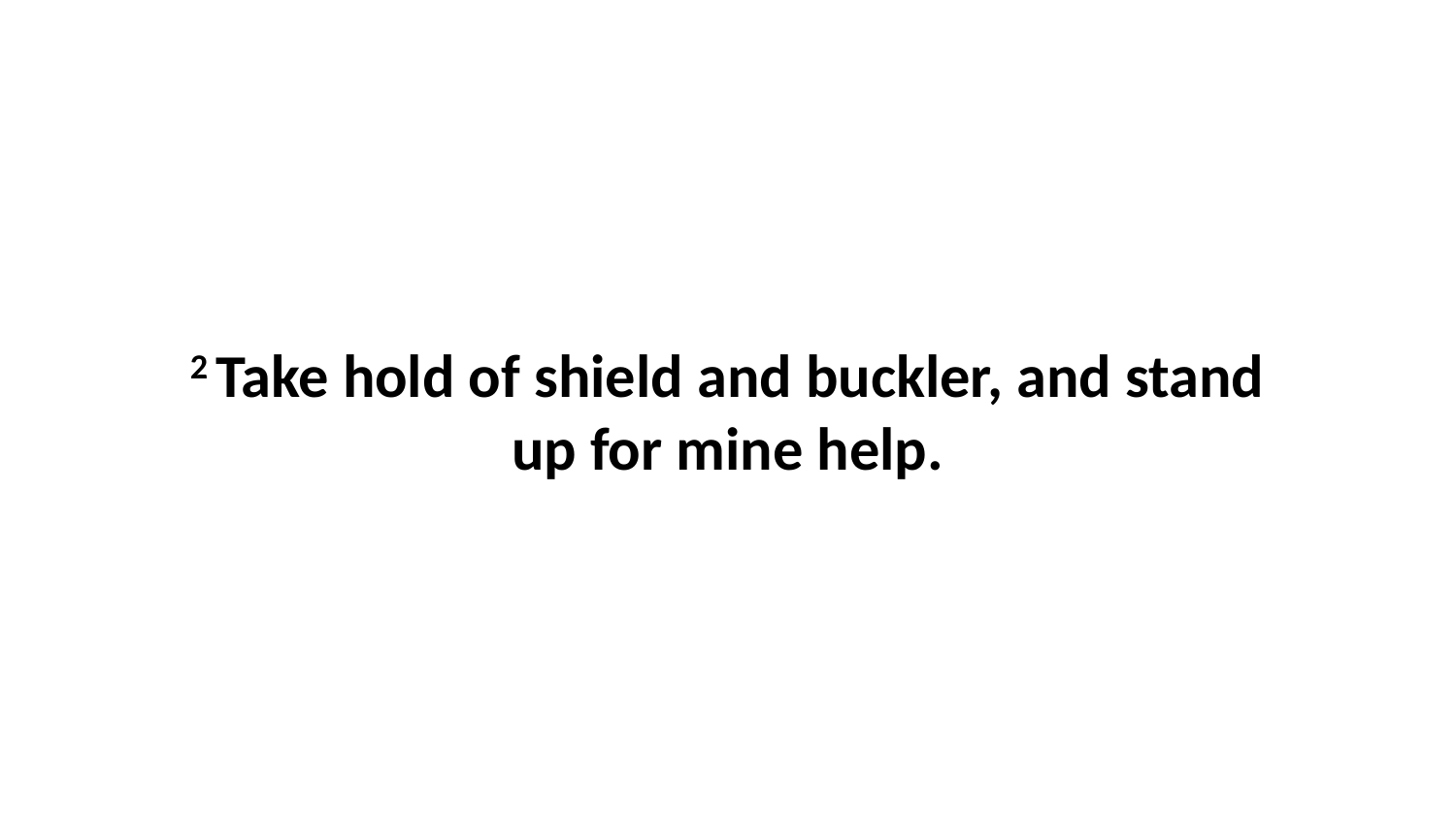

2 Take hold of shield and buckler, and stand up for mine help.